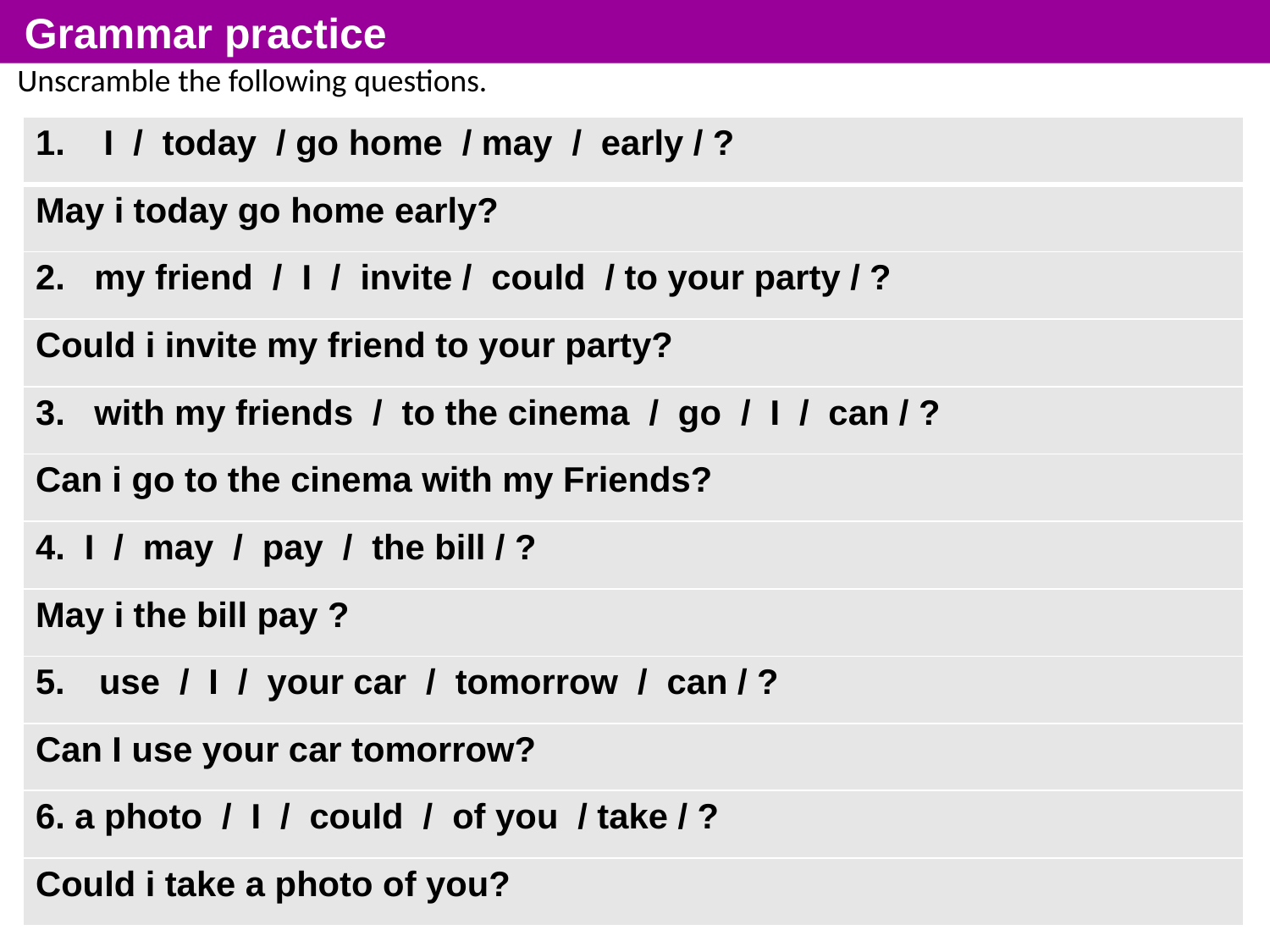

Grammar practice
Unscramble the following questions.
| 1. I / today / go home / may / early / ? |
| --- |
| May i today go home early? |
| 2. my friend / I / invite / could / to your party / ? |
| Could i invite my friend to your party? |
| 3. with my friends / to the cinema / go / I / can / ? |
| Can i go to the cinema with my Friends? |
| 4. I / may / pay / the bill / ? |
| May i the bill pay ? |
| use / I / your car / tomorrow / can / ? |
| Can I use your car tomorrow? |
| 6. a photo / I / could / of you / take / ? |
| Could i take a photo of you? |